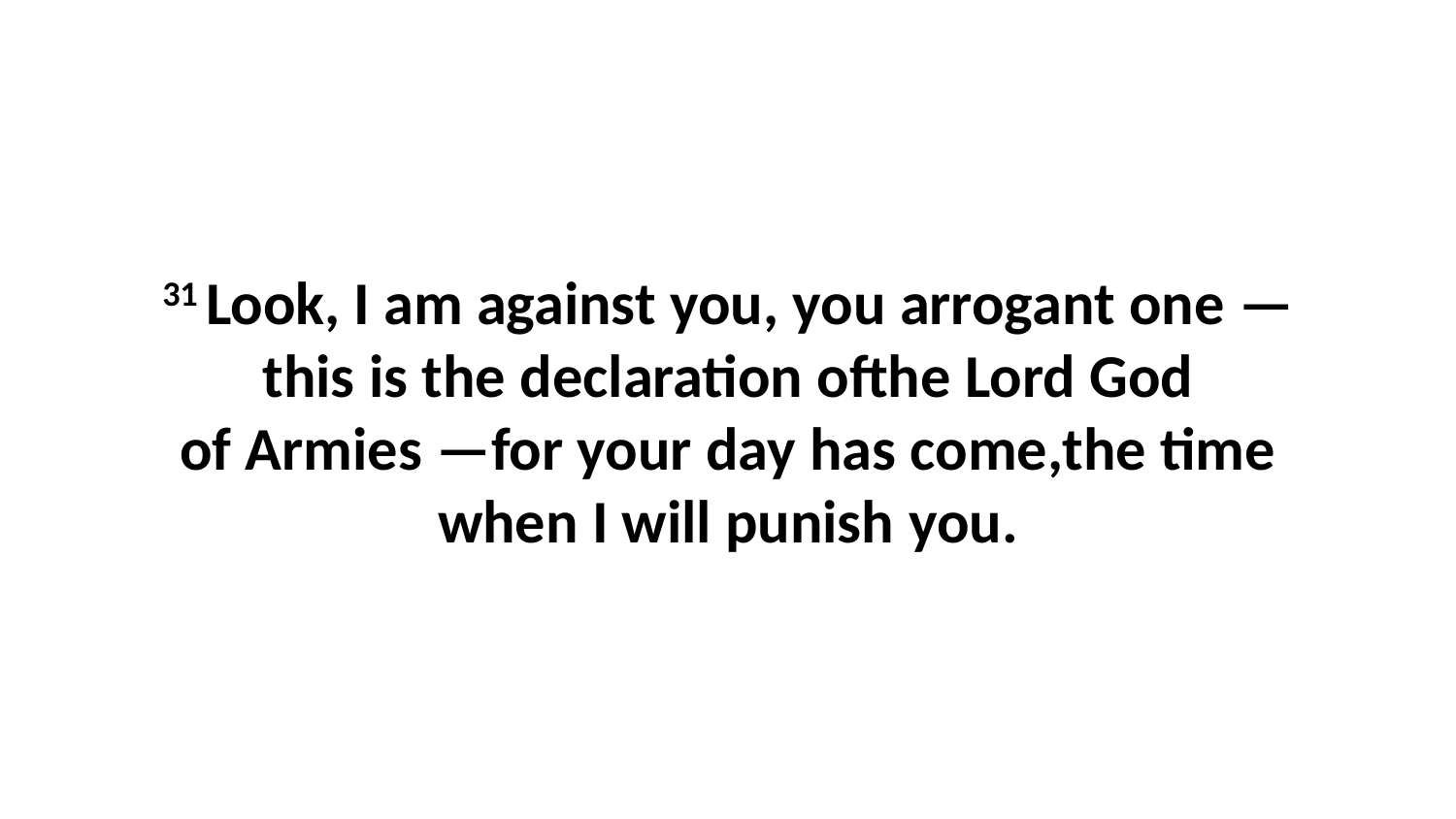

31 Look, I am against you, you arrogant one —this is the declaration ofthe Lord God of Armies —for your day has come,the time when I will punish you.